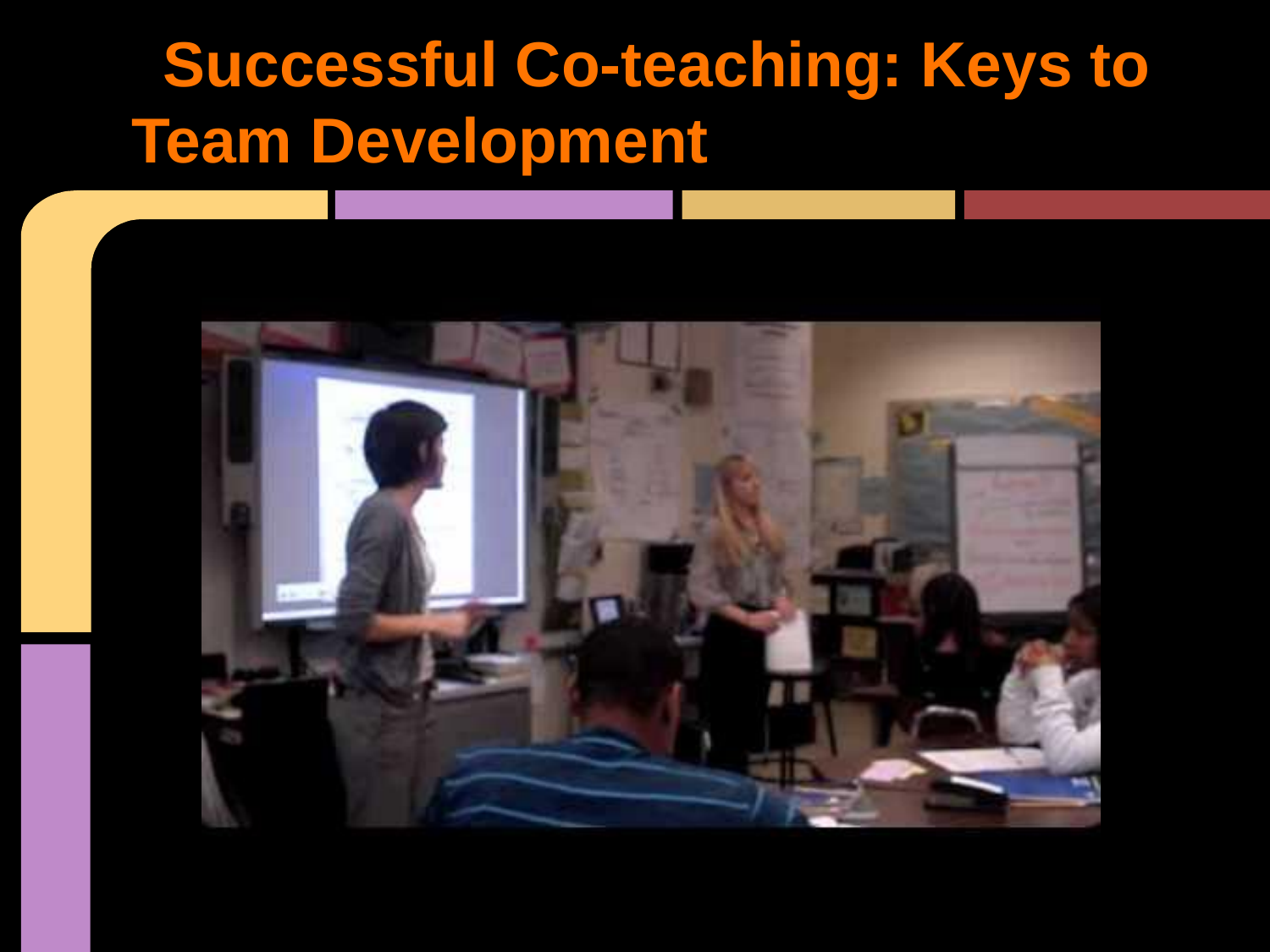

# Successful Co-teaching: Keys to Team Development